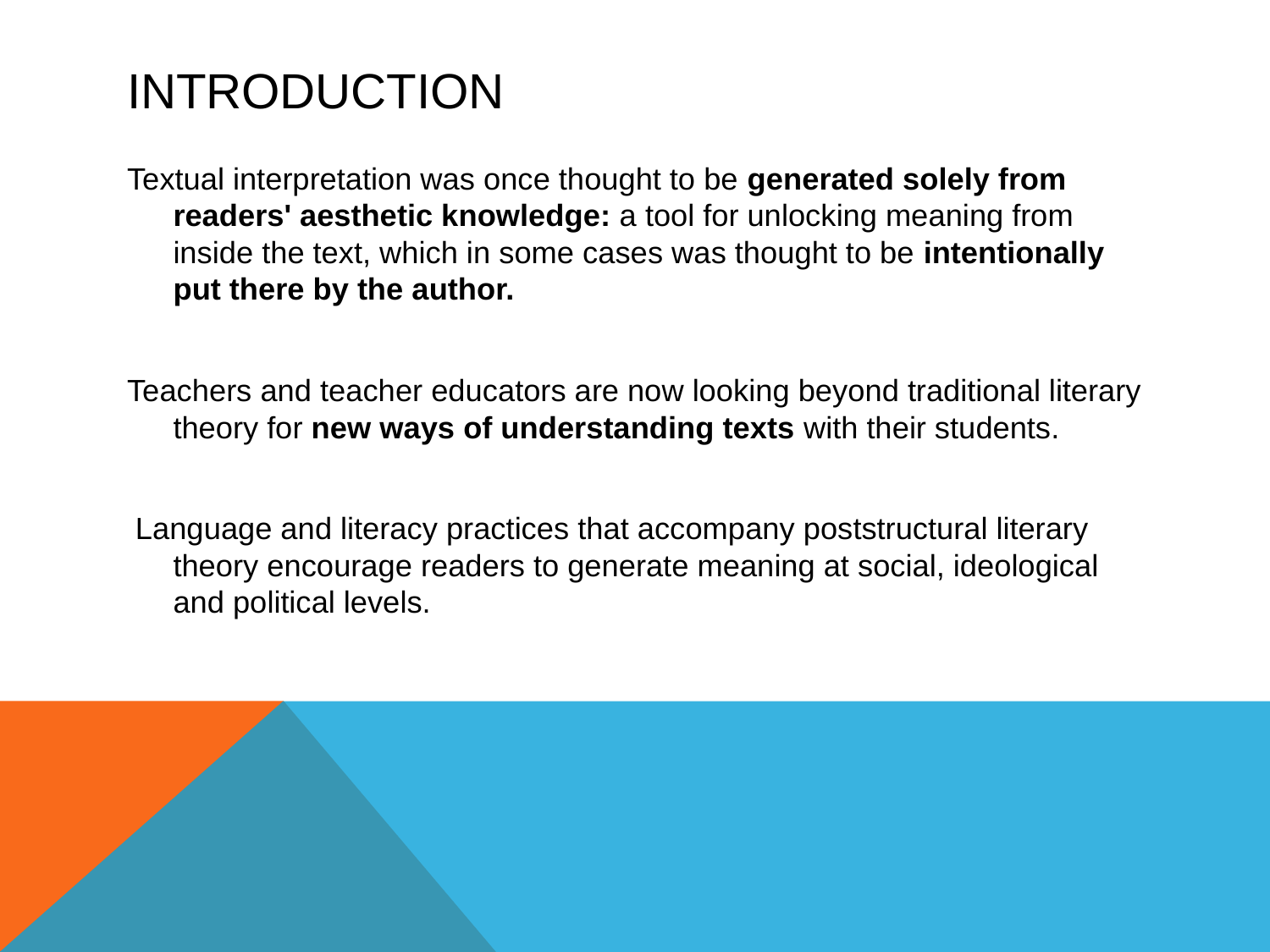

# Introduction
Textual interpretation was once thought to be generated solely from readers' aesthetic knowledge: a tool for unlocking meaning from inside the text, which in some cases was thought to be intentionally put there by the author.

Teachers and teacher educators are now looking beyond traditional literary theory for new ways of understanding texts with their students.

 Language and literacy practices that accompany poststructural literary theory encourage readers to generate meaning at social, ideological and political levels.